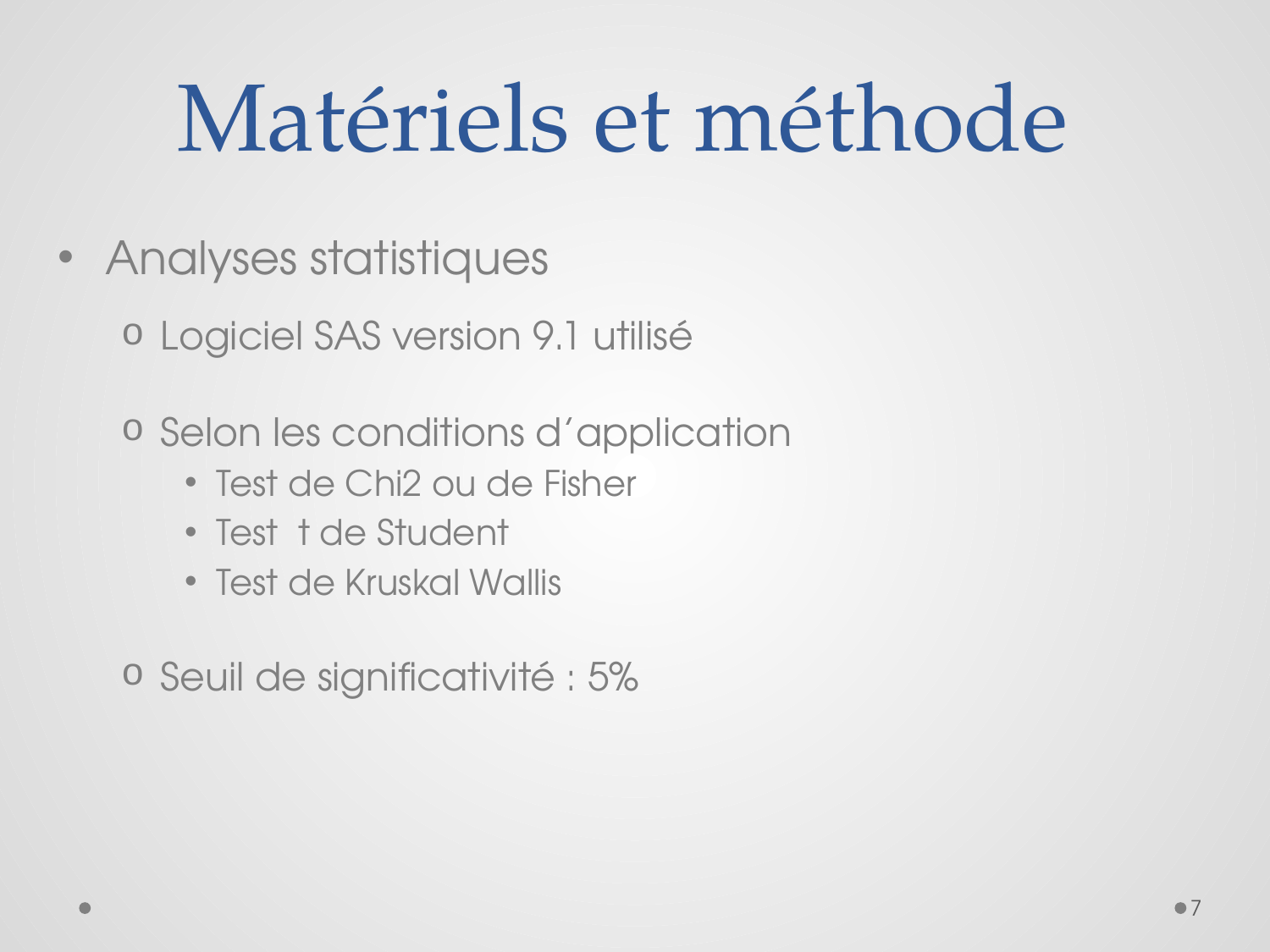

# Matériels et méthode
Analyses statistiques

Logiciel SAS version 9.1 utilisé

Selon les conditions d’application
Test de Chi2 ou de Fisher
Test  t de Student
Test de Kruskal Wallis

Seuil de significativité : 5%
7